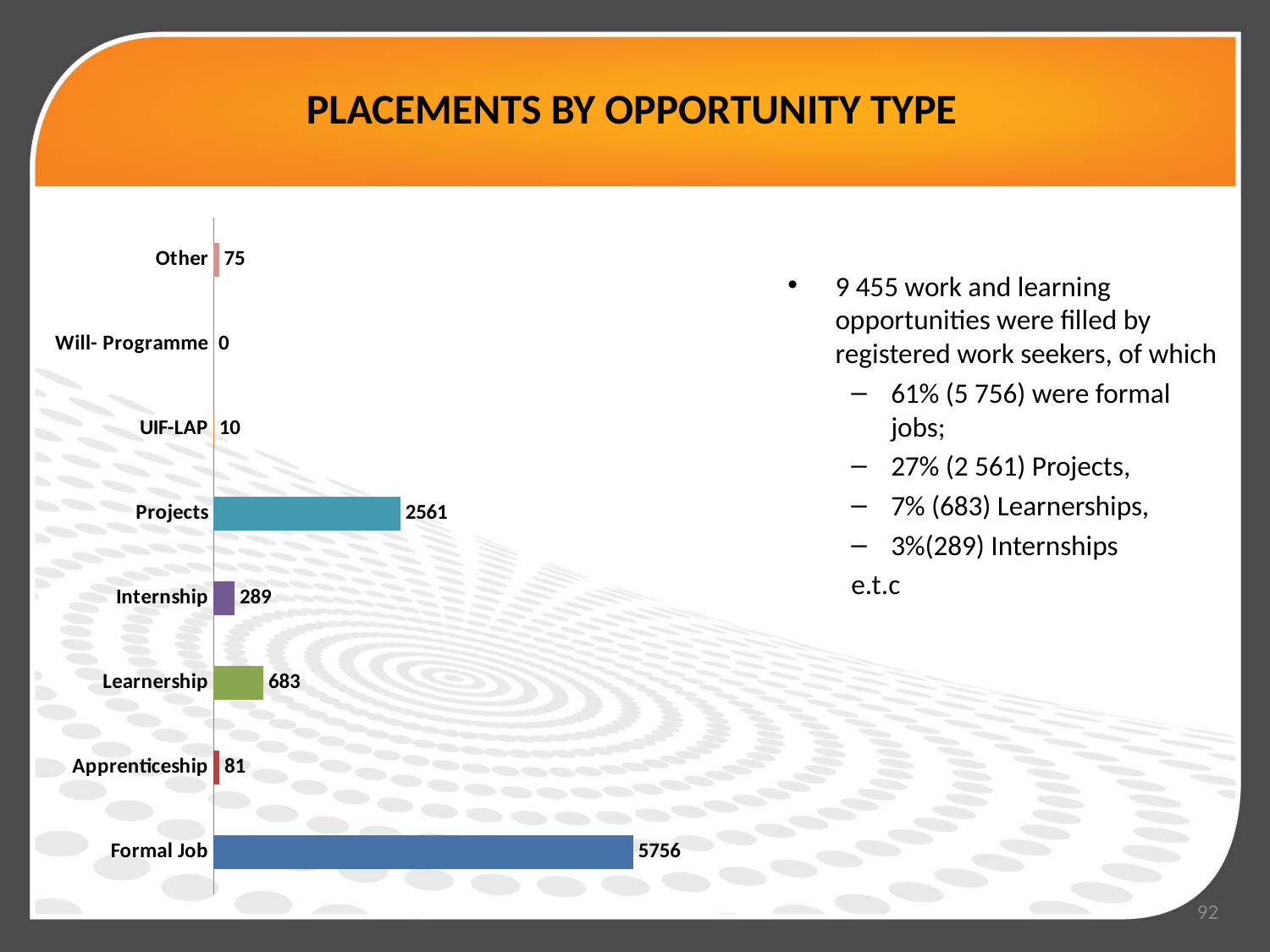

# PLACEMENTS BY OPPORTUNITY TYPE

[unsupported chart]

### Chart

| Category |  |
|---|---|
| Formal Job | 5756.0 |
| Apprenticeship | 81.0 |
| Learnership | 683.0 |
| Internship | 289.0 |
| Projects | 2561.0 |
| UIF-LAP | 10.0 |
| Will- Programme | 0.0 |
| Other | 75.0 |

### Chart

| Category |
|---|
9 455 work and learning opportunities were filled by registered work seekers, of which
61% (5 756) were formal jobs;
27% (2 561) Projects,
7% (683) Learnerships,
3%(289) Internships
e.t.c

### Chart

| Category |
|---|
92